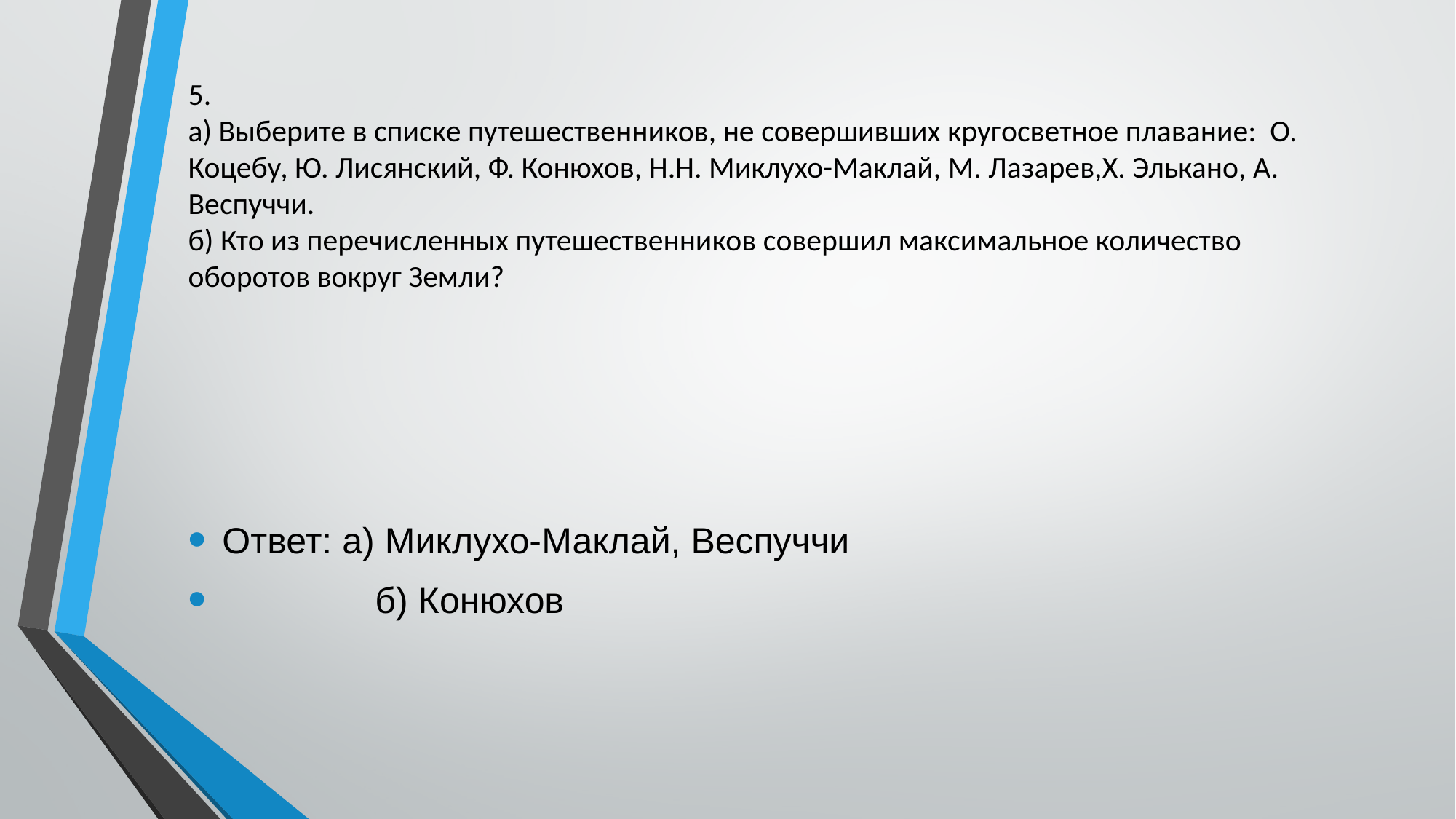

# 5. а) Выберите в списке путешественников, не совершивших кругосветное плавание:  О. Коцебу, Ю. Лисянский, Ф. Конюхов, Н.Н. Миклухо-Маклай, М. Лазарев,Х. Элькано, А. Веспуччи. б) Кто из перечисленных путешественников совершил максимальное количество оборотов вокруг Земли?
Ответ: а) Миклухо-Маклай, Веспуччи
               б) Конюхов